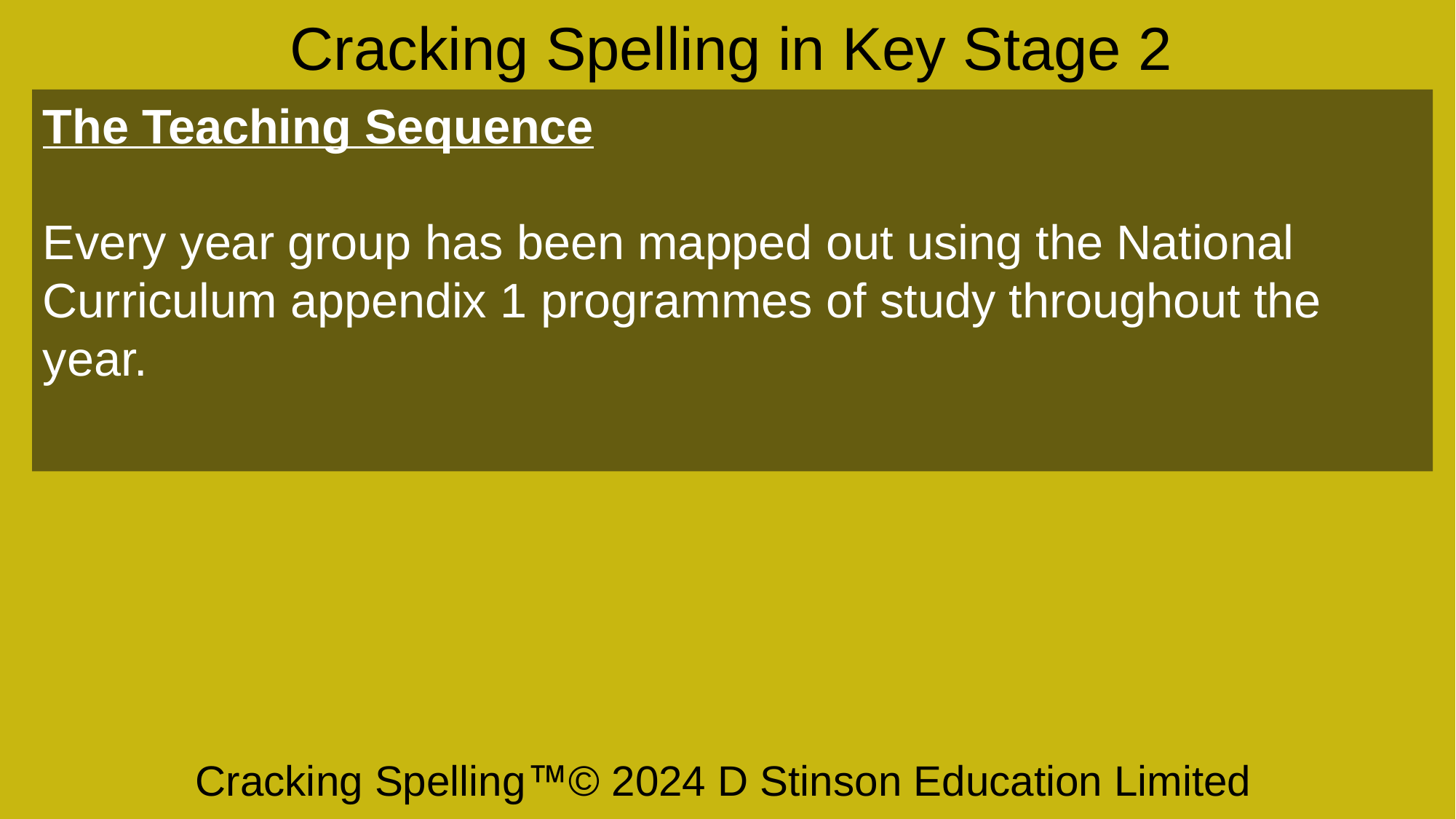

Cracking Spelling in Key Stage 2
The Teaching Sequence

Every year group has been mapped out using the National Curriculum appendix 1 programmes of study throughout the year.

Cracking Spelling™© 2024 D Stinson Education Limited